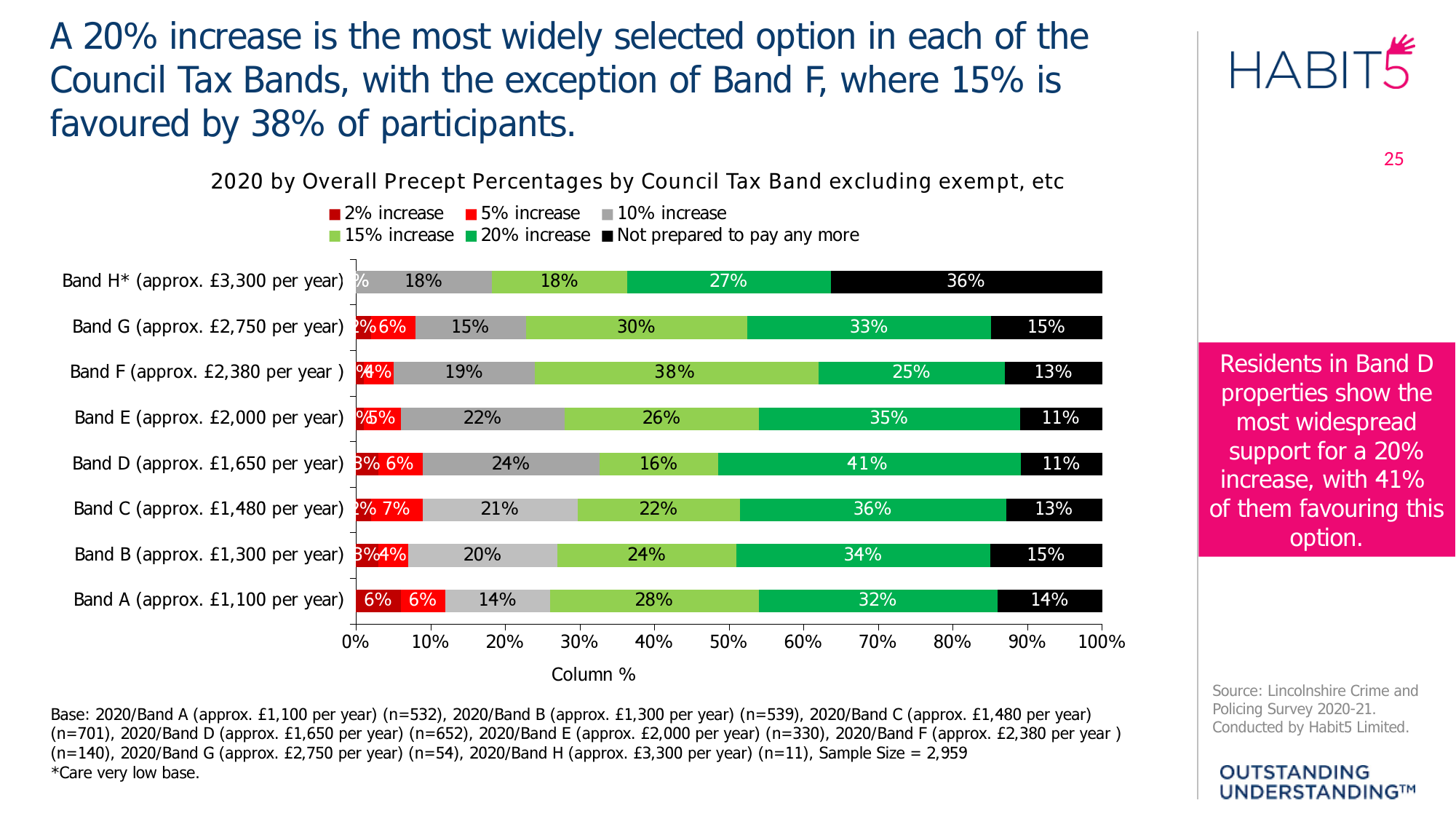

A 20% increase is the most widely selected option in each of the Council Tax Bands, with the exception of Band F, where 15% is favoured by 38% of participants.
2020 by Overall Precept Percentages by Council Tax Band excluding exempt, etc

### Chart

| Category | 2% increase | 5% increase | 10% increase | 15% increase | 20% increase | Not prepared to pay any more |
|---|---|---|---|---|---|---|
| Band A (approx. £1,100 per year) | 0.06 | 0.06 | 0.14 | 0.28 | 0.32 | 0.14 |
| Band B (approx. £1,300 per year) | 0.03 | 0.04 | 0.2 | 0.24 | 0.34 | 0.15 |
| Band C (approx. £1,480 per year) | 0.02 | 0.07 | 0.21 | 0.22 | 0.36 | 0.13 |
| Band D (approx. £1,650 per year) | 0.03 | 0.06 | 0.24 | 0.16 | 0.41 | 0.11 |
| Band E (approx. £2,000 per year) | 0.01 | 0.05 | 0.22 | 0.26 | 0.35 | 0.11 |
| Band F (approx. £2,380 per year ) | 0.01 | 0.04 | 0.19 | 0.38 | 0.25 | 0.13 |
| Band G (approx. £2,750 per year) | 0.02 | 0.06 | 0.15 | 0.3 | 0.33 | 0.15 |
| Band H* (approx. £3,300 per year) | 0.0 | 0.0 | 0.18 | 0.18 | 0.27 | 0.36 |
Residents in Band D properties show the most widespread support for a 20% increase, with 41%
of them favouring this option.
Base: 2020/Band A (approx. £1,100 per year) (n=532), 2020/Band B (approx. £1,300 per year) (n=539), 2020/Band C (approx. £1,480 per year) (n=701), 2020/Band D (approx. £1,650 per year) (n=652), 2020/Band E (approx. £2,000 per year) (n=330), 2020/Band F (approx. £2,380 per year ) (n=140), 2020/Band G (approx. £2,750 per year) (n=54), 2020/Band H (approx. £3,300 per year) (n=11), Sample Size = 2,959
*Care very low base.